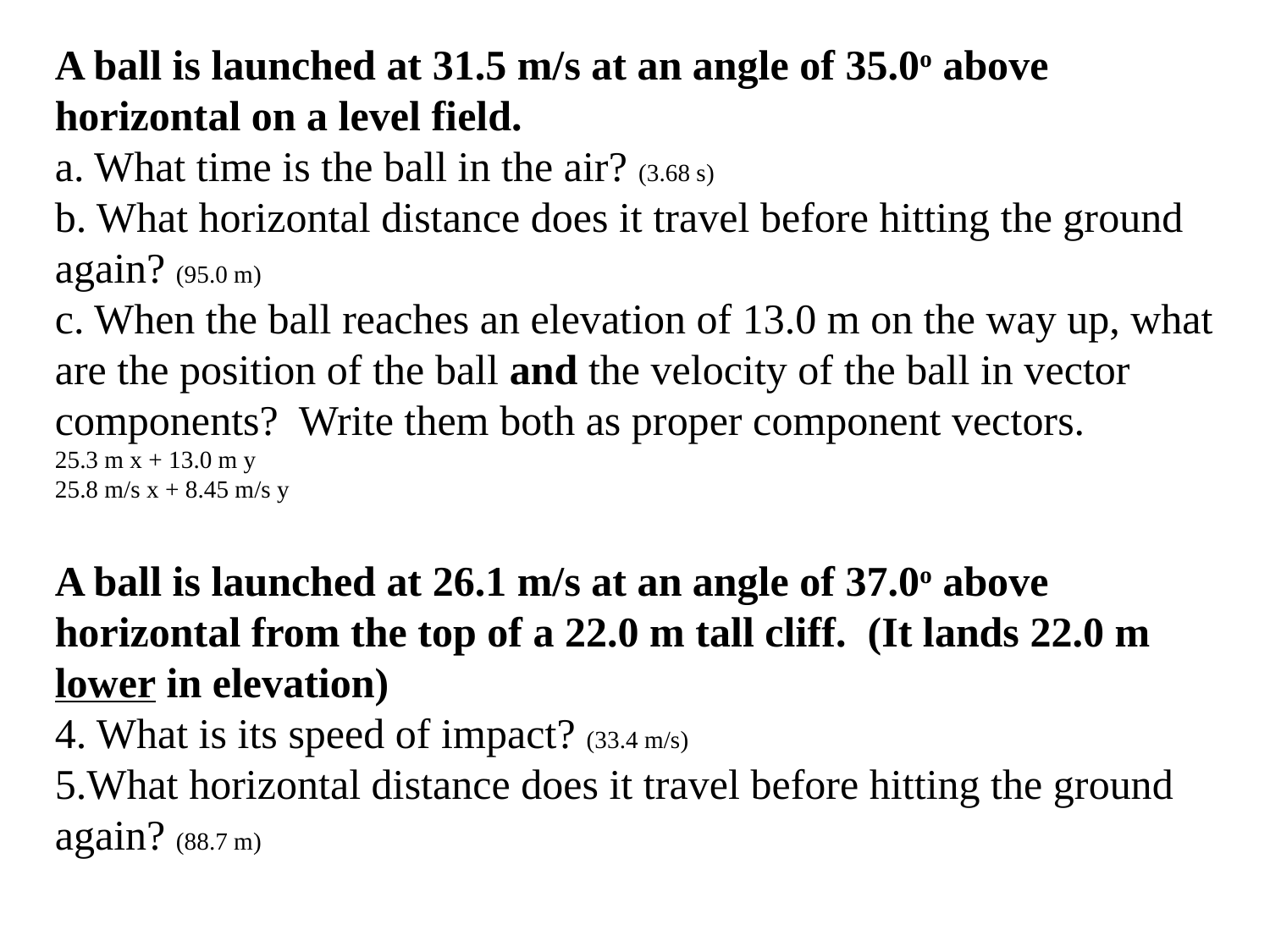

A ball is launched at 31.5 m/s at an angle of 35.0o above horizontal on a level field.
a. What time is the ball in the air? (3.68 s)
b. What horizontal distance does it travel before hitting the ground again? (95.0 m)
c. When the ball reaches an elevation of 13.0 m on the way up, what are the position of the ball and the velocity of the ball in vector components?  Write them both as proper component vectors.
25.3 m x + 13.0 m y
25.8 m/s x + 8.45 m/s y

A ball is launched at 26.1 m/s at an angle of 37.0o above horizontal from the top of a 22.0 m tall cliff.  (It lands 22.0 m lower in elevation)
4. What is its speed of impact? (33.4 m/s)
5.What horizontal distance does it travel before hitting the ground again? (88.7 m)